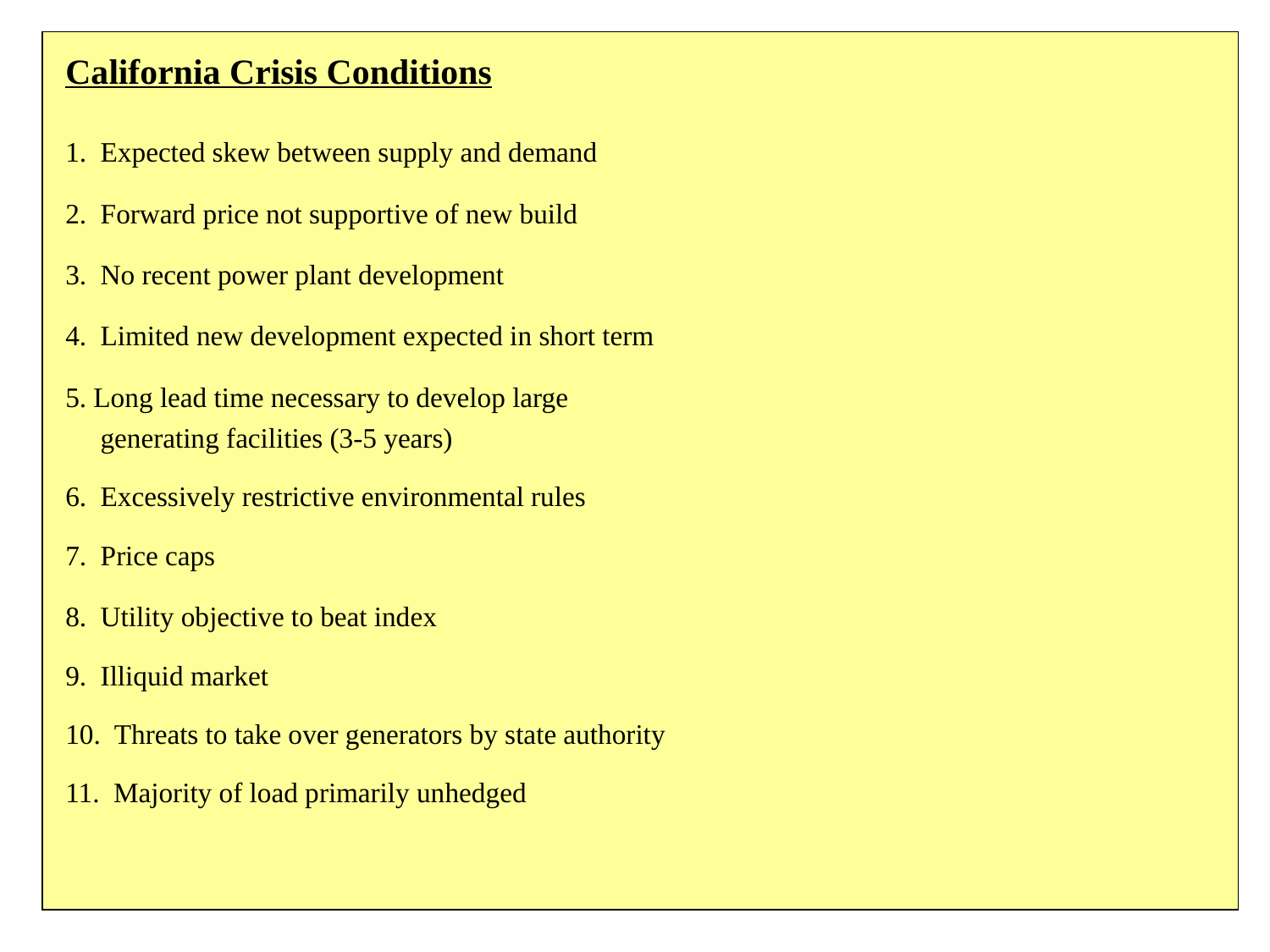

# California Crisis Conditions

1.  Expected skew between supply and demand

2.  Forward price not supportive of new build

3.  No recent power plant development

4.  Limited new development expected in short term

5. Long lead time necessary to develop large
     generating facilities (3-5 years)

6.  Excessively restrictive environmental rules

7.  Price caps

8.  Utility objective to beat index

9.  Illiquid market

10.  Threats to take over generators by state authority

11.  Majority of load primarily unhedged